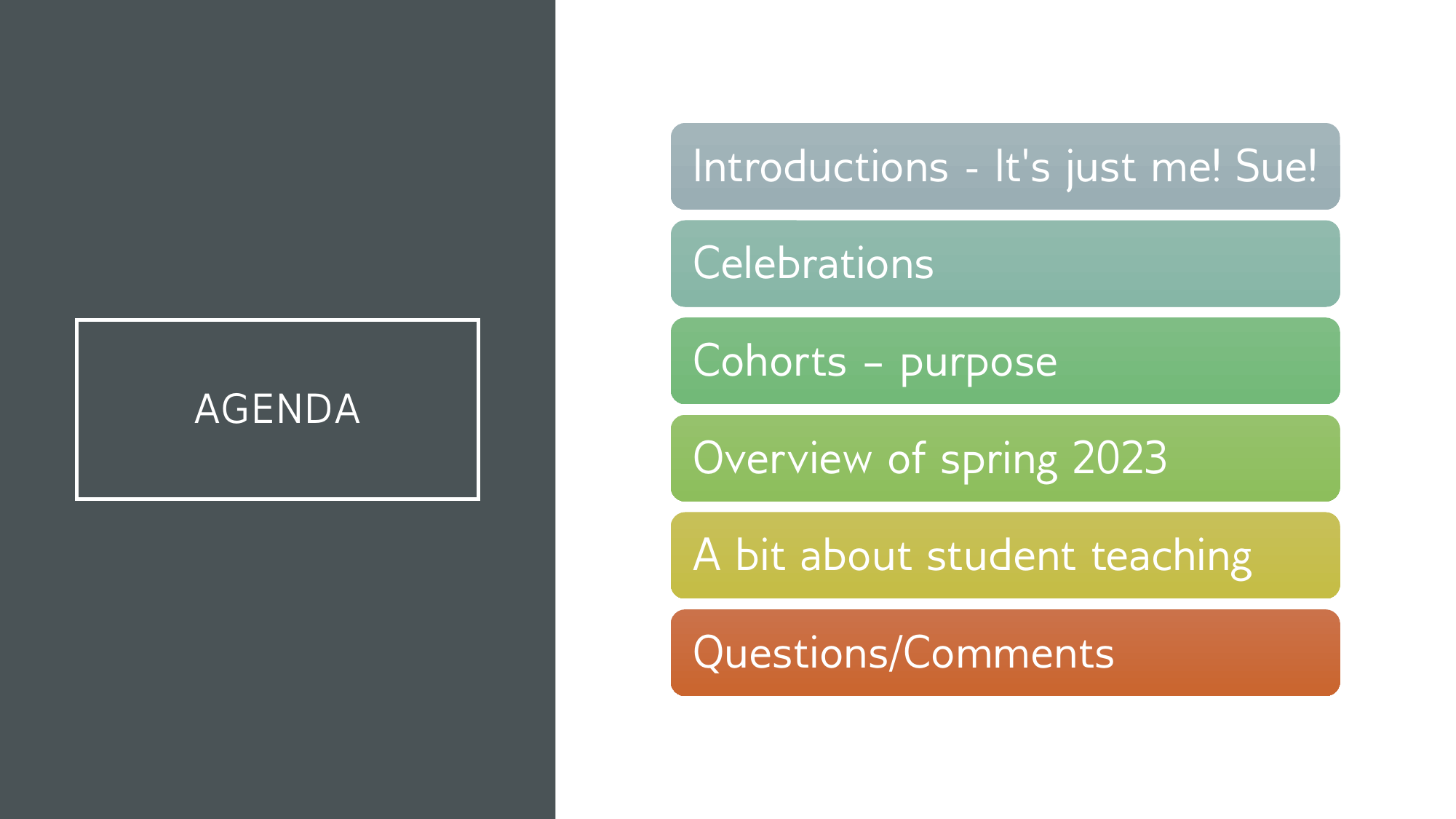

Introductions - It's just me! Sue!
Celebrations
Cohorts – purpose
Overview of spring 2023
A bit about student teaching
Questions/Comments
# agenda